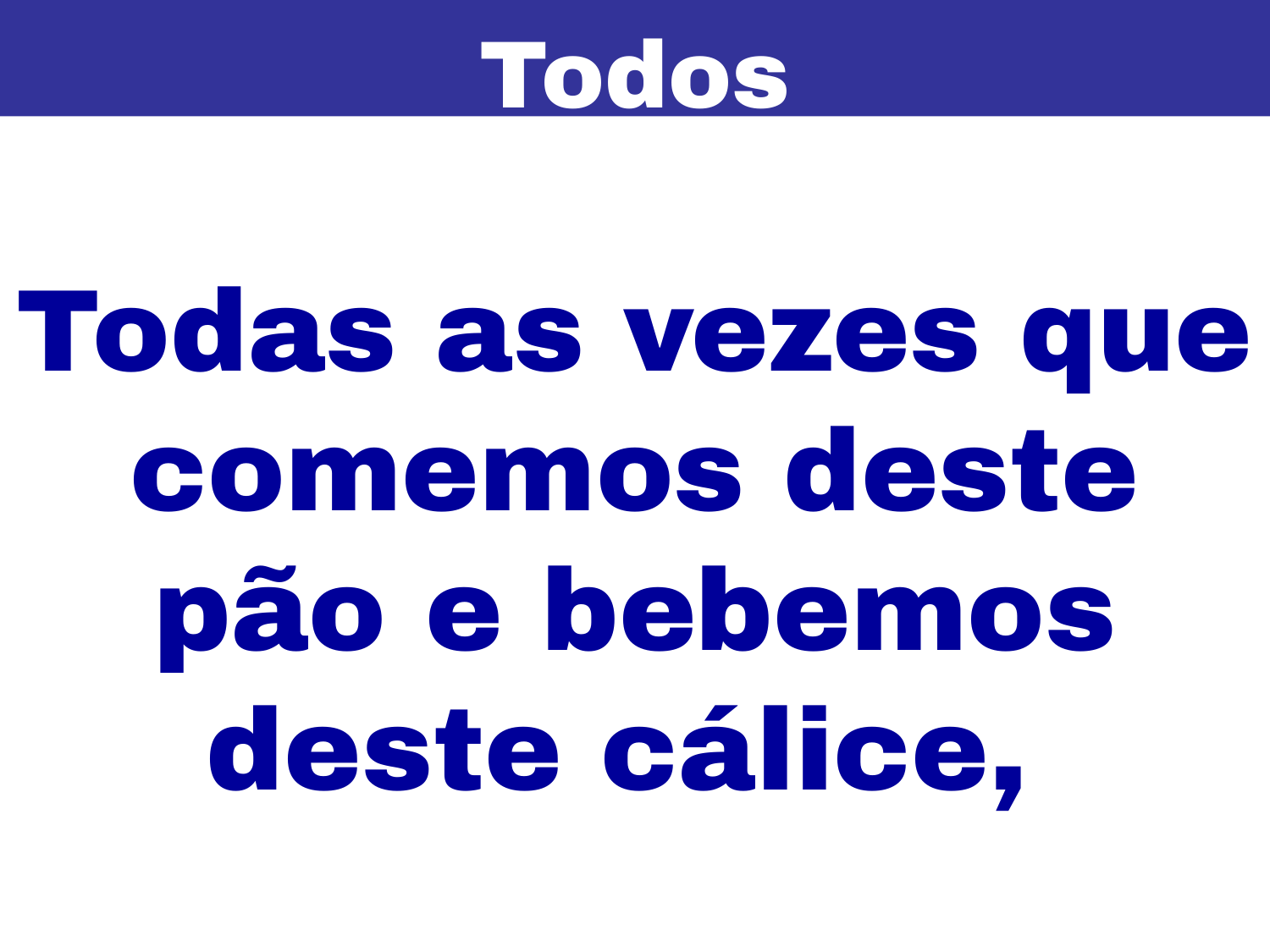

Todos
# Todas as vezes que comemos deste pão e bebemos deste cálice,